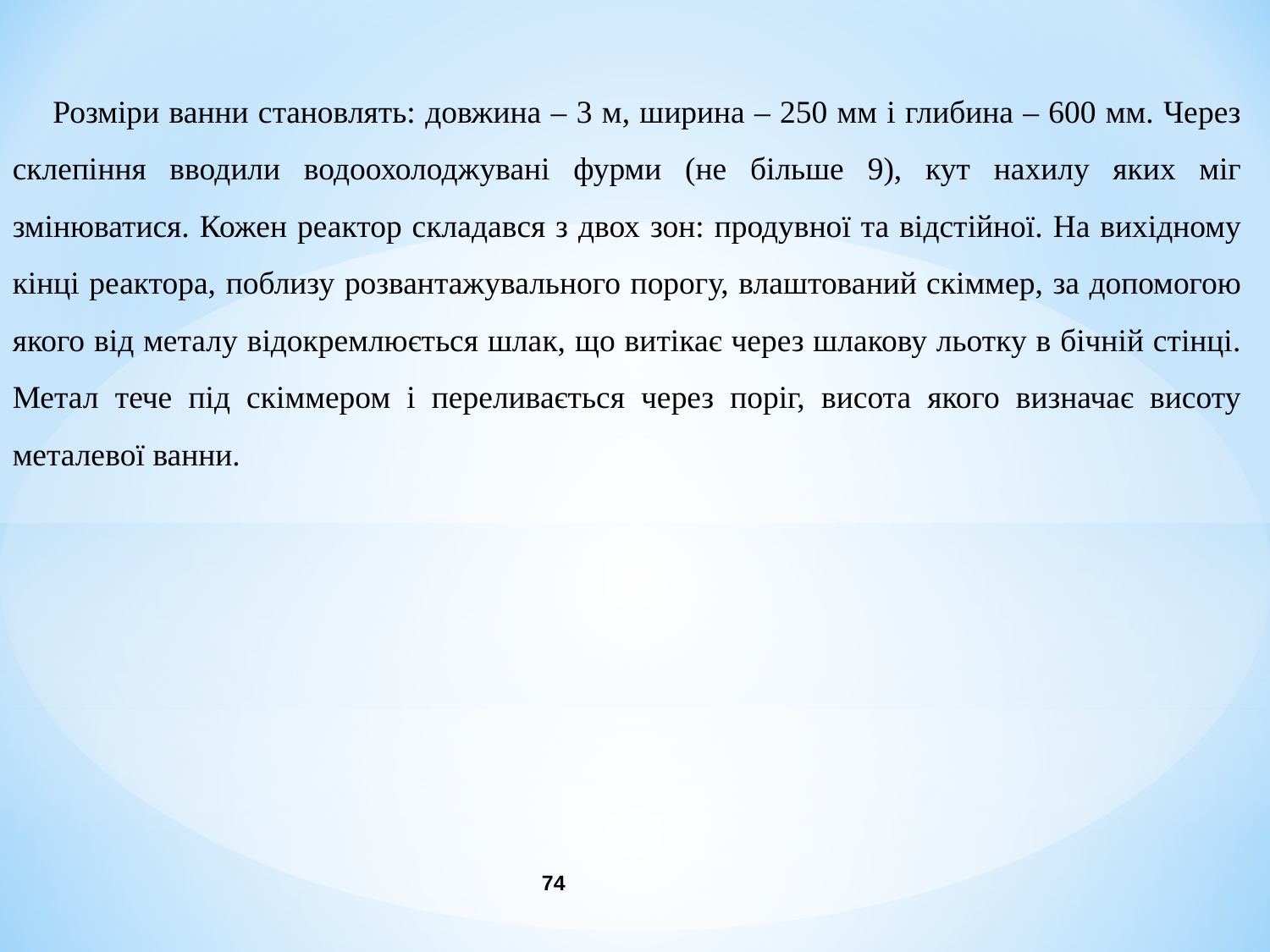

Розміри ванни становлять: довжина – 3 м, ширина – 250 мм і глибина – 600 мм. Через склепіння вводили водоохолоджувані фурми (не більше 9), кут нахилу яких міг змінюватися. Кожен реактор складався з двох зон: продувної та відстійної. На вихідному кінці реактора, поблизу розвантажувального порогу, влаштований скіммер, за допомогою якого від металу відокремлюється шлак, що витікає через шлакову льотку в бічній стінці. Метал тече під скіммером і переливається через поріг, висота якого визначає висоту металевої ванни.
74